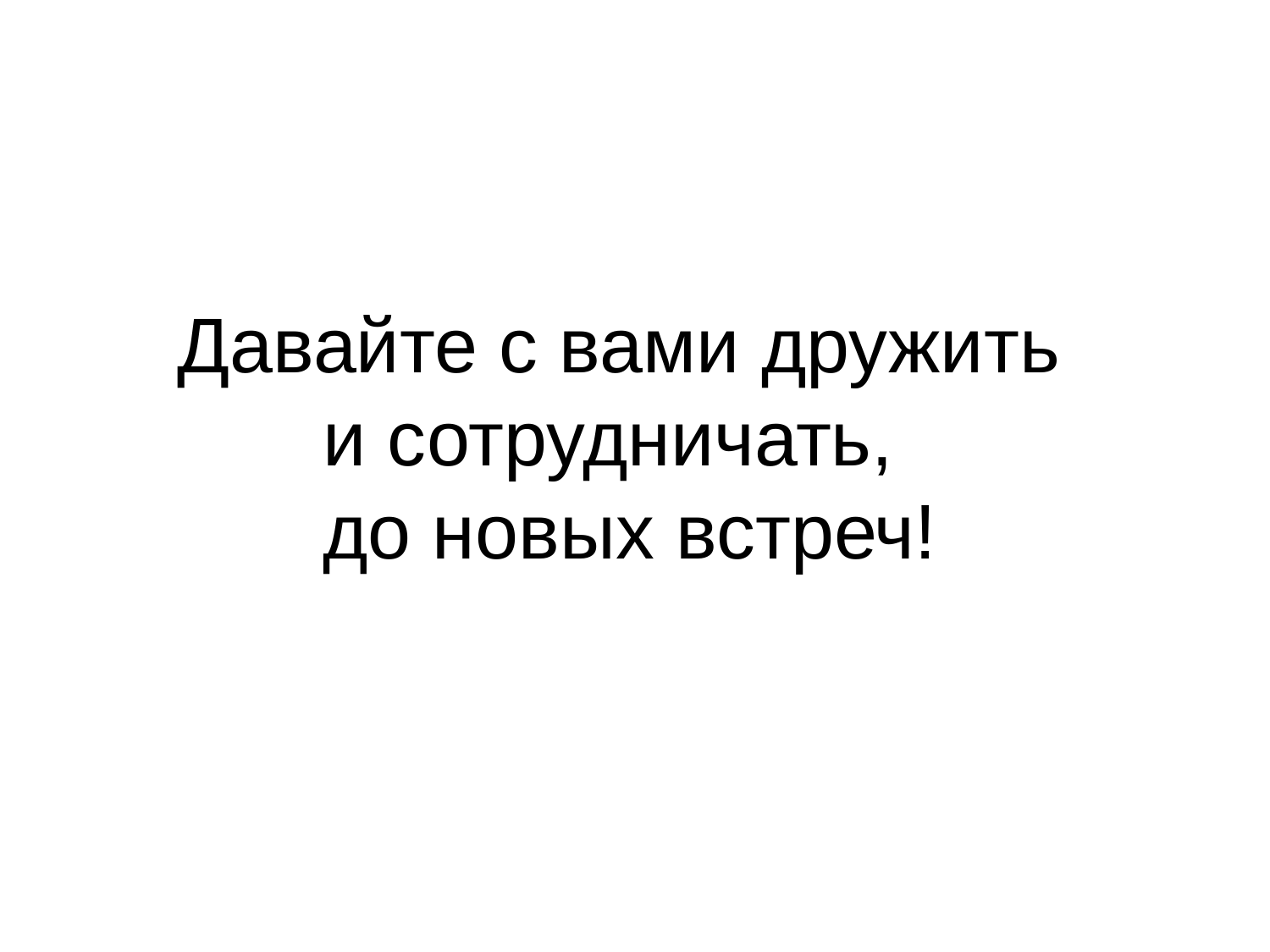

Давайте с вами дружить
и сотрудничать,
до новых встреч!